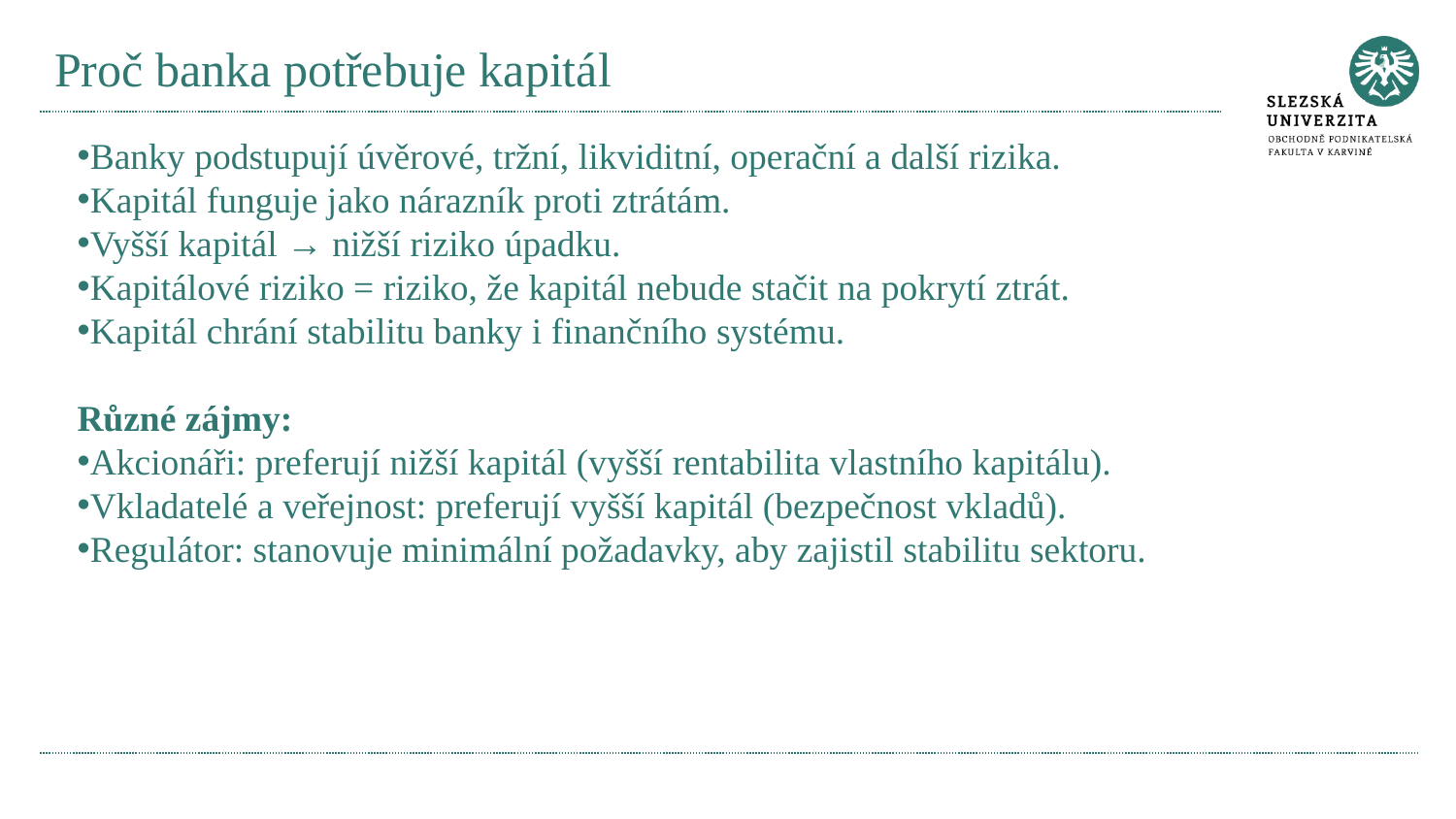

# Proč banka potřebuje kapitál
Banky podstupují úvěrové, tržní, likviditní, operační a další rizika.
Kapitál funguje jako nárazník proti ztrátám.
Vyšší kapitál → nižší riziko úpadku.
Kapitálové riziko = riziko, že kapitál nebude stačit na pokrytí ztrát.
Kapitál chrání stabilitu banky i finančního systému.

Různé zájmy:
Akcionáři: preferují nižší kapitál (vyšší rentabilita vlastního kapitálu).
Vkladatelé a veřejnost: preferují vyšší kapitál (bezpečnost vkladů).
Regulátor: stanovuje minimální požadavky, aby zajistil stabilitu sektoru.